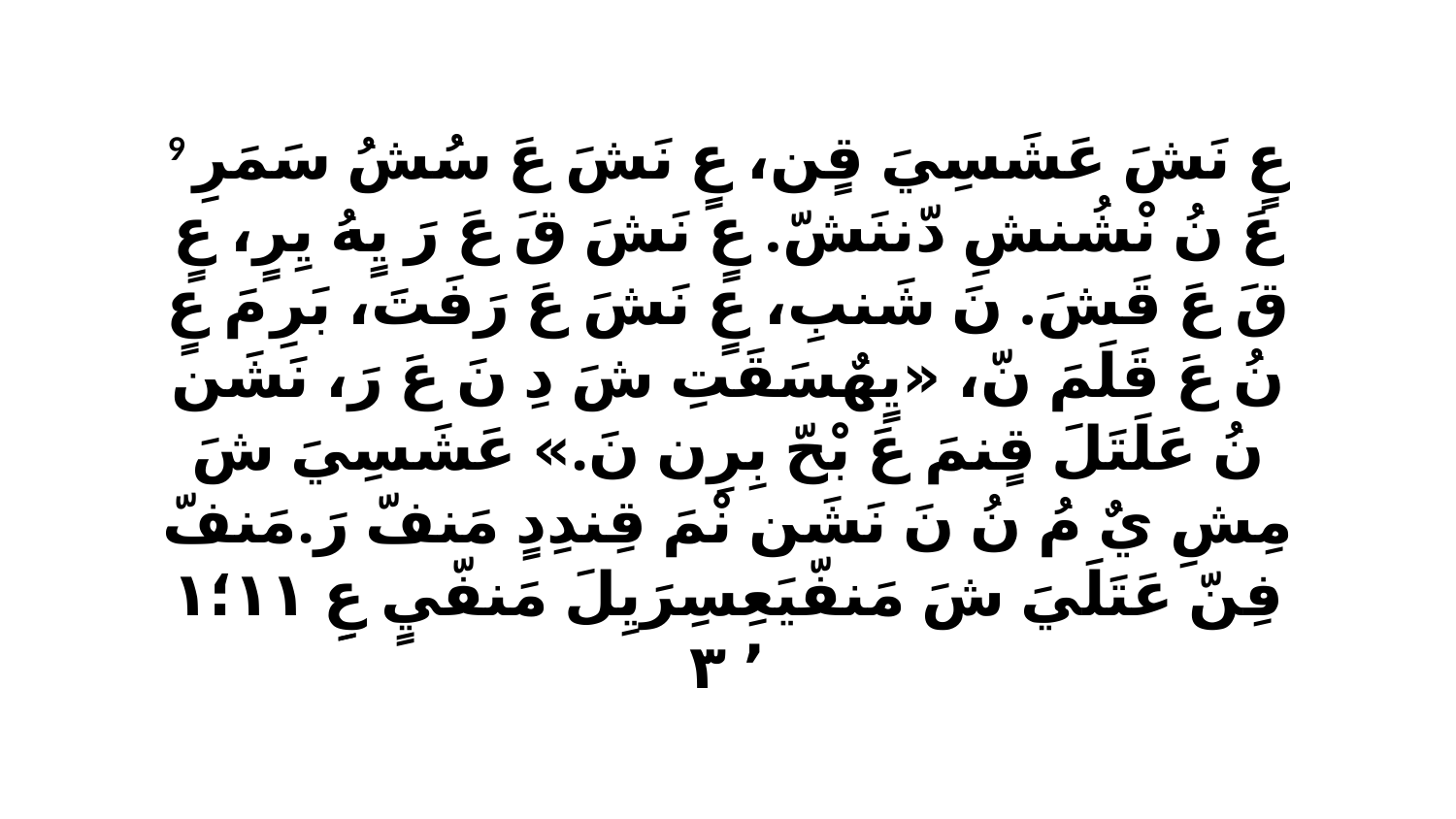

9 عٍ نَشَ عَشَسِيَ قٍن، عٍ نَشَ عَ سُشُ سَمَرِ عَ نُ نْشُنشِ دّننَشّ. عٍ نَشَ قَ عَ رَ يٍهُ يِرٍ، عٍ قَ عَ قَشَ. نَ شَنبِ، عٍ نَشَ عَ رَفَتَ، بَرِ مَ عٍ نُ عَ قَلَمَ نّ، «يٍهٌسَقَتِ شَ دِ نَ عَ رَ، نَشَن نُ عَلَتَلَ قٍنمَ عَ بْحّ بِرِن نَ.» عَشَسِيَ شَ مِشِ يٌ مُ نُ نَ نَشَن نْمَ قِندِدٍ مَنفّ رَ.مَنفّ فِنّ عَتَلَيَ شَ مَنفّيَعِسِرَيِلَ مَنفّيٍ عِِ ١١‏؛١ ٬ ٣